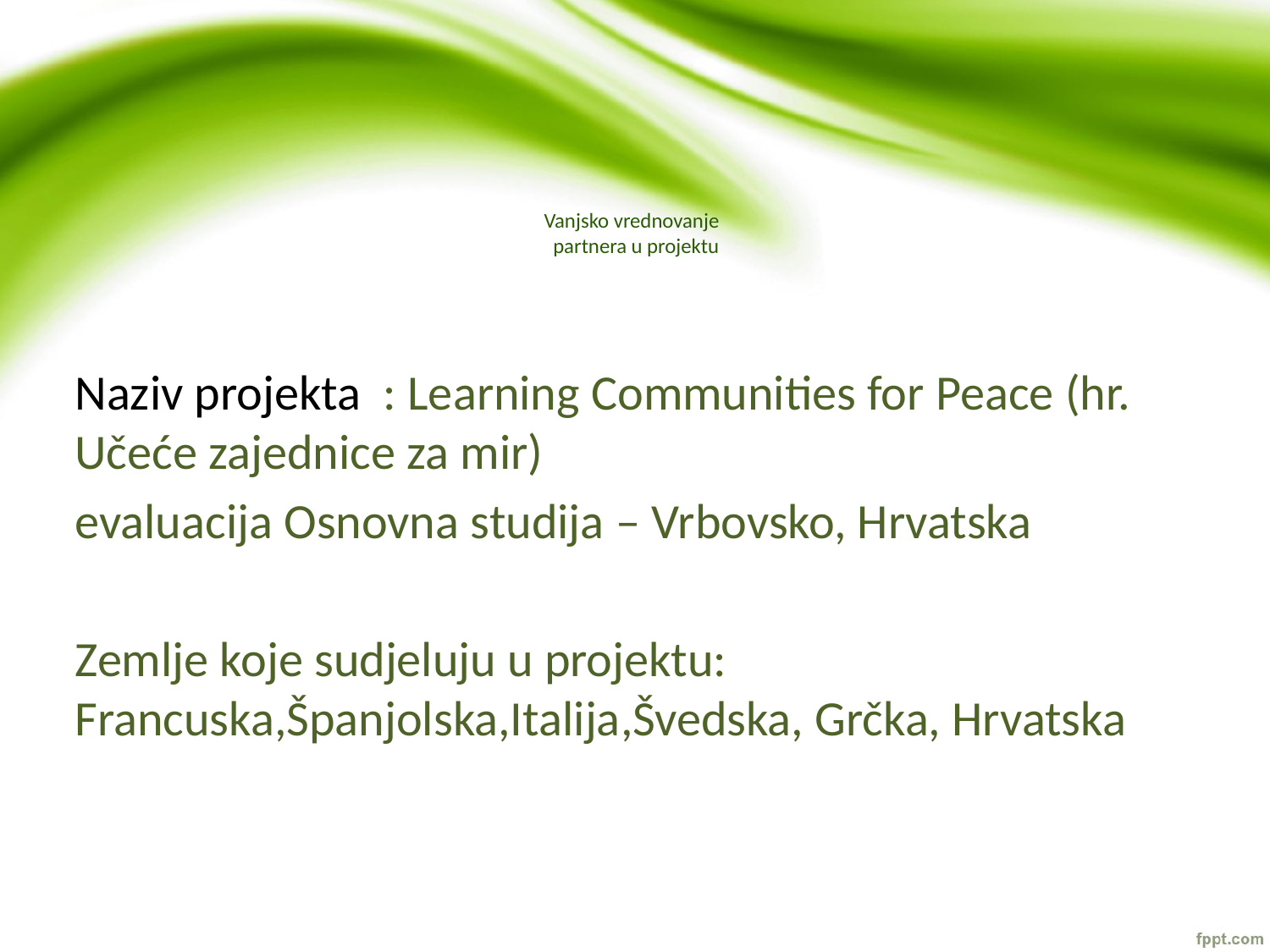

# Vanjsko vrednovanje partnera u projektu

Naziv projekta  : Learning Communities for Peace (hr. Učeće zajednice za mir)
evaluacija Osnovna studija – Vrbovsko, Hrvatska

Zemlje koje sudjeluju u projektu: Francuska,Španjolska,Italija,Švedska, Grčka, Hrvatska